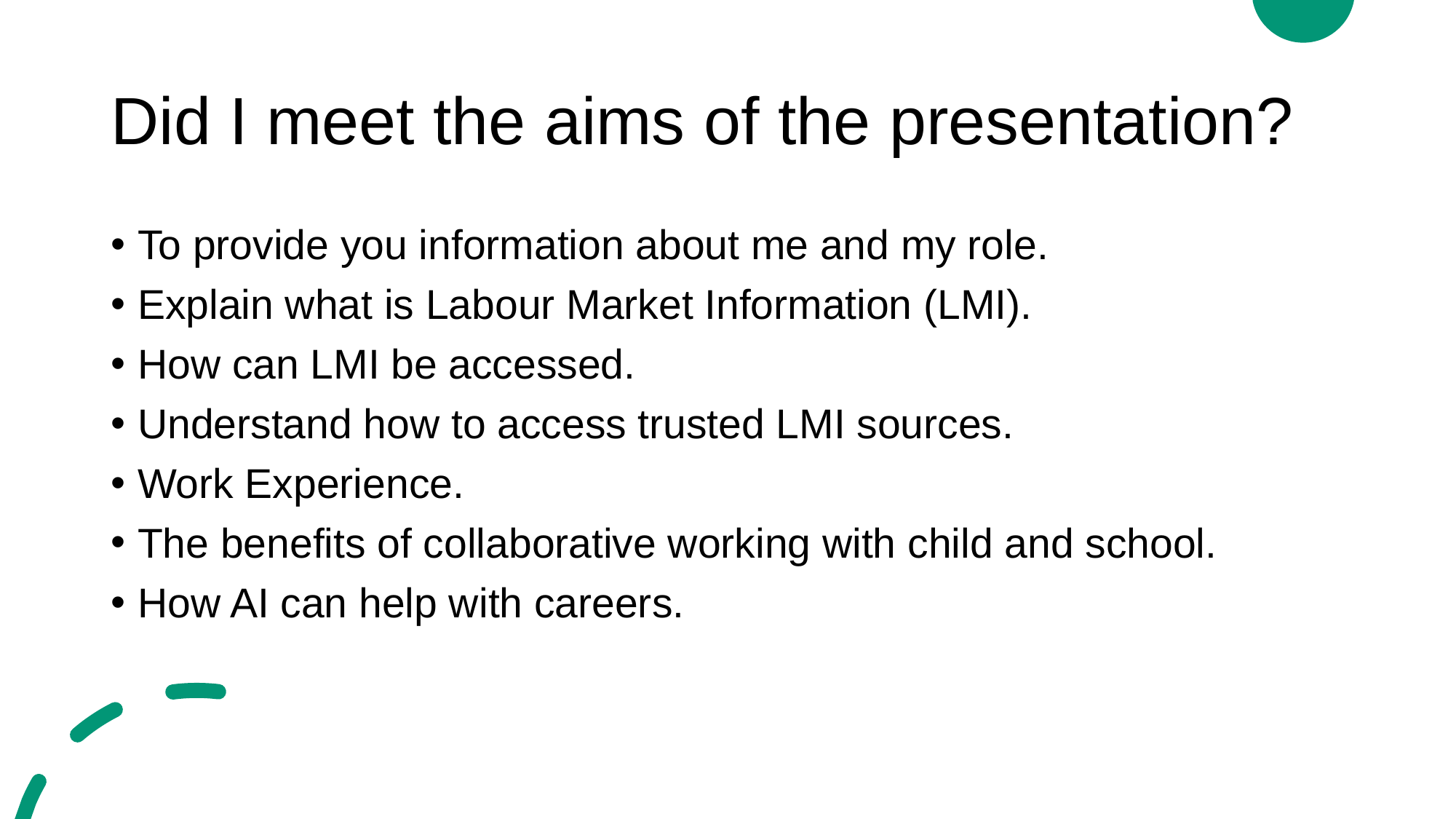

# Did I meet the aims of the presentation?
To provide you information about me and my role.
Explain what is Labour Market Information (LMI).
How can LMI be accessed.
Understand how to access trusted LMI sources.
Work Experience.
The benefits of collaborative working with child and school.
How AI can help with careers.